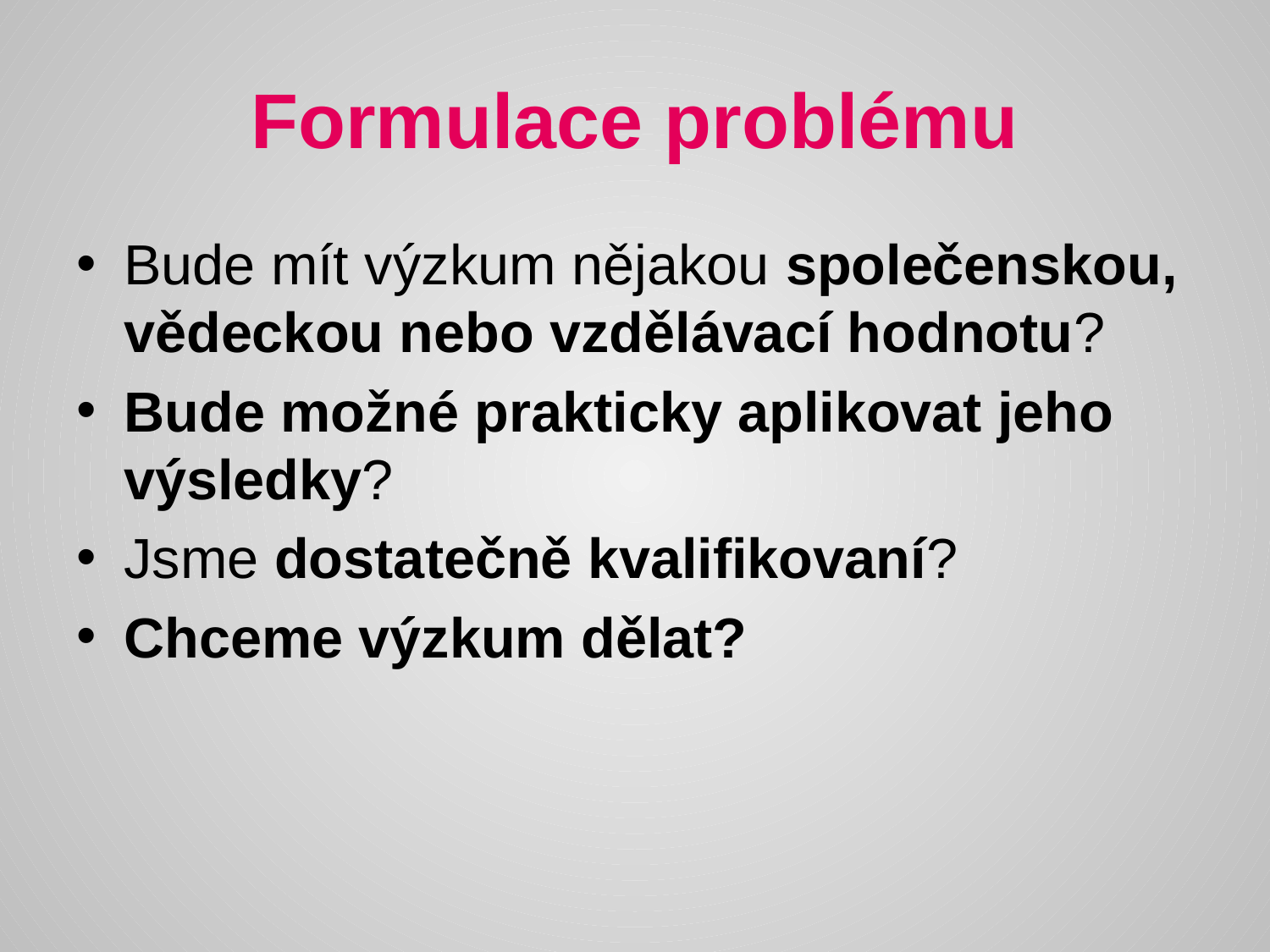

# Formulace problému
Bude mít výzkum nějakou společenskou, vědeckou nebo vzdělávací hodnotu?
Bude možné prakticky aplikovat jeho výsledky?
Jsme dostatečně kvalifikovaní?
Chceme výzkum dělat?